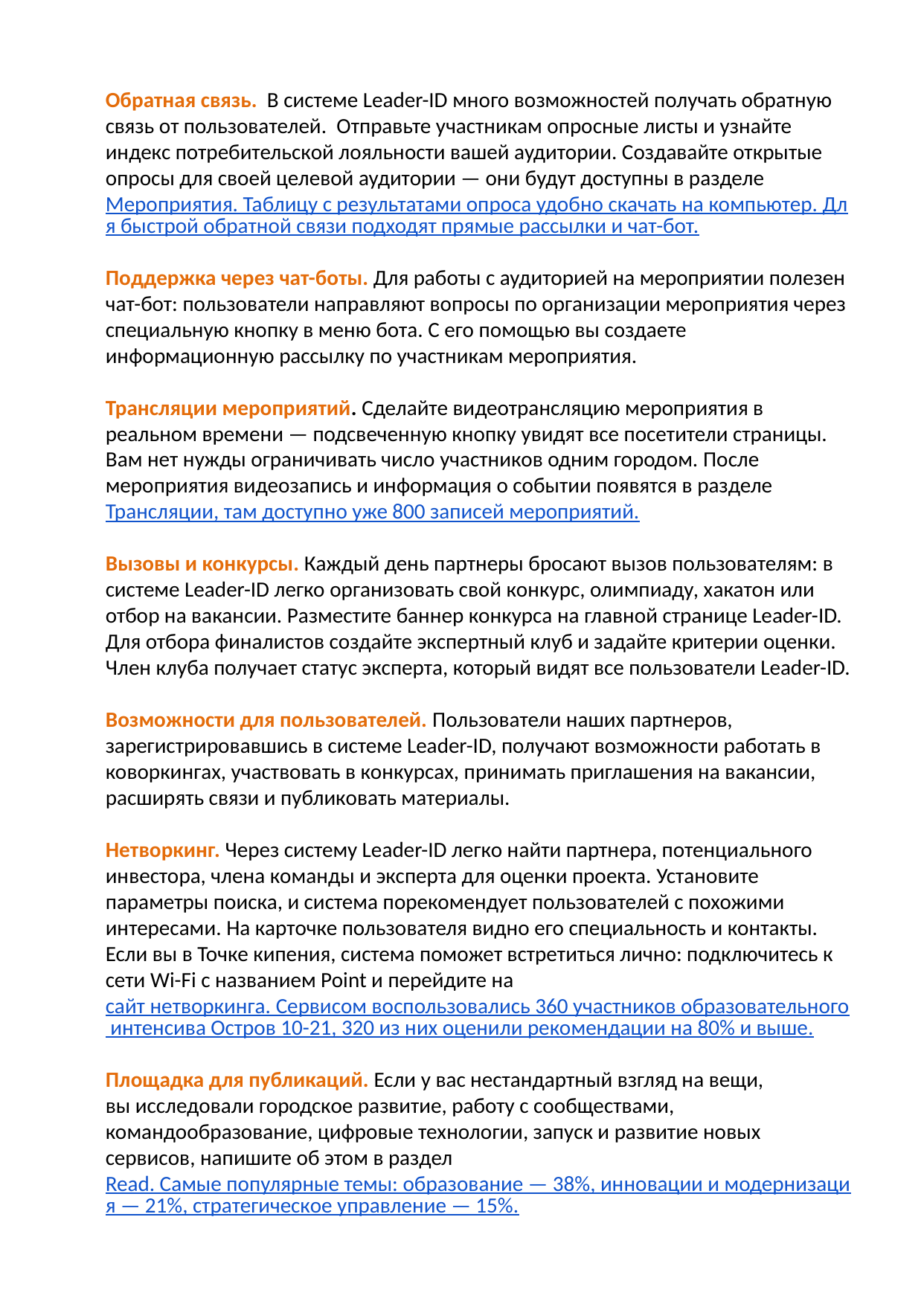

Обратная связь.  В системе Leader-ID много возможностей получать обратную связь от пользователей.  Отправьте участникам опросные листы и узнайте индекс потребительской лояльности вашей аудитории. Создавайте открытые опросы для своей целевой аудитории — они будут доступны в разделе Мероприятия. Таблицу с результатами опроса удобно скачать на компьютер. Для быстрой обратной связи подходят прямые рассылки и чат-бот.

Поддержка через чат-боты. Для работы с аудиторией на мероприятии полезен чат-бот: пользователи направляют вопросы по организации мероприятия через специальную кнопку в меню бота. С его помощью вы создаете информационную рассылку по участникам мероприятия.

Трансляции мероприятий. Сделайте видеотрансляцию мероприятия в реальном времени — подсвеченную кнопку увидят все посетители страницы. Вам нет нужды ограничивать число участников одним городом. После мероприятия видеозапись и информация о событии появятся в разделе Трансляции, там доступно уже 800 записей мероприятий.

Вызовы и конкурсы. Каждый день партнеры бросают вызов пользователям: в системе Leader-ID легко организовать свой конкурс, олимпиаду, хакатон или отбор на вакансии. Разместите баннер конкурса на главной странице Leader-ID. Для отбора финалистов создайте экспертный клуб и задайте критерии оценки. Член клуба получает статус эксперта, который видят все пользователи Leader-ID.

Возможности для пользователей. Пользователи наших партнеров, зарегистрировавшись в системе Leader-ID, получают возможности работать в коворкингах, участвовать в конкурсах, принимать приглашения на вакансии, расширять связи и публиковать материалы.

Нетворкинг. Через систему Leader-ID легко найти партнера, потенциального инвестора, члена команды и эксперта для оценки проекта. Установите параметры поиска, и система порекомендует пользователей с похожими интересами. На карточке пользователя видно его специальность и контакты. Если вы в Точке кипения, система поможет встретиться лично: подключитесь к сети Wi-Fi с названием Point и перейдите на сайт нетворкинга. Сервисом воспользовались 360 участников образовательного интенсива Остров 10-21, 320 из них оценили рекомендации на 80% и выше.

Площадка для публикаций. Если у вас нестандартный взгляд на вещи, вы исследовали городское развитие, работу с сообществами, командообразование, цифровые технологии, запуск и развитие новых сервисов, напишите об этом в раздел Read. Самые популярные темы: образование — 38%, инновации и модернизация — 21%, стратегическое управление — 15%.